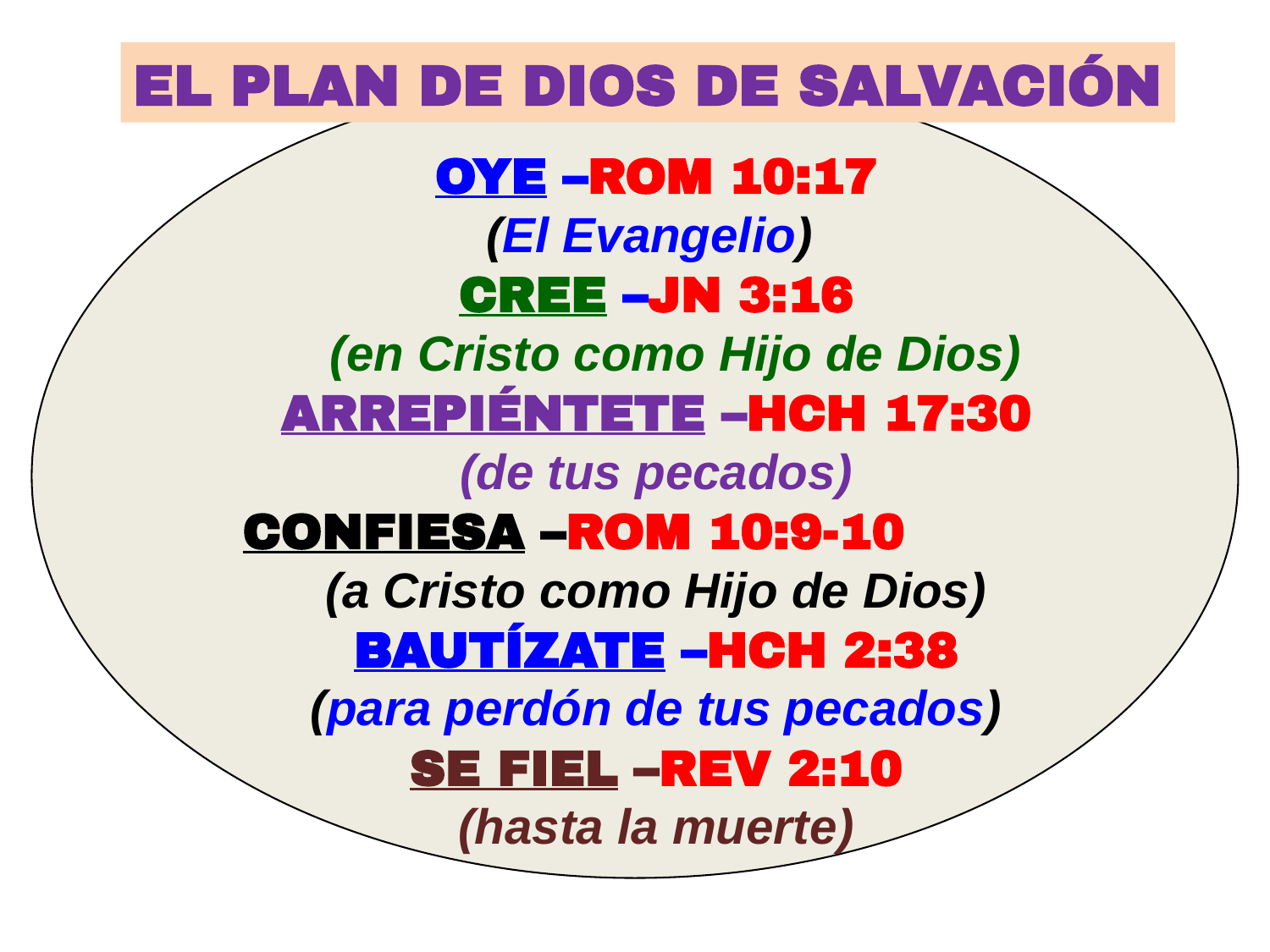

EL PLAN DE DIOS DE SALVACIÓN

OYE –ROM 10:17
(El Evangelio)
CREE –JN 3:16
                    (en Cristo como Hijo de Dios)
ARREPIÉNTETE –HCH 17:30
(de tus pecados)
CONFIESA –ROM 10:9-10
(a Cristo como Hijo de Dios)
BAUTÍZATE –HCH 2:38
(para perdón de tus pecados)
SE FIEL –REV 2:10
(hasta la muerte)